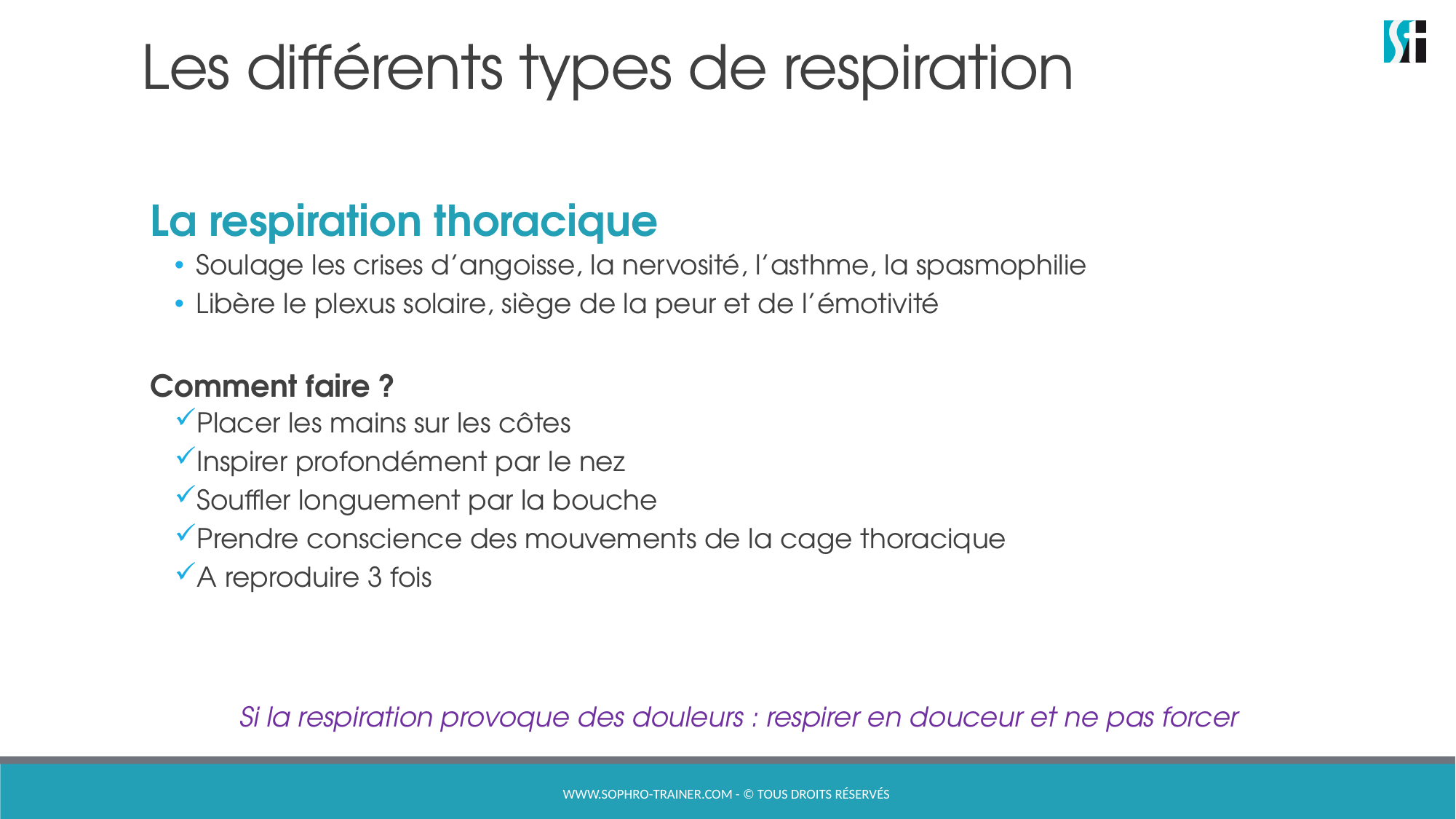

# Les différents types de respiration
La respiration thoracique
Soulage les crises d’angoisse, la nervosité, l’asthme, la spasmophilie
Libère le plexus solaire, siège de la peur et de l’émotivité

Comment faire ?
Placer les mains sur les côtes
Inspirer profondément par le nez
Souffler longuement par la bouche
Prendre conscience des mouvements de la cage thoracique
A reproduire 3 fois

Si la respiration provoque des douleurs : respirer en douceur et ne pas forcer
www.sophro-trainer.com - © Tous droits réservés